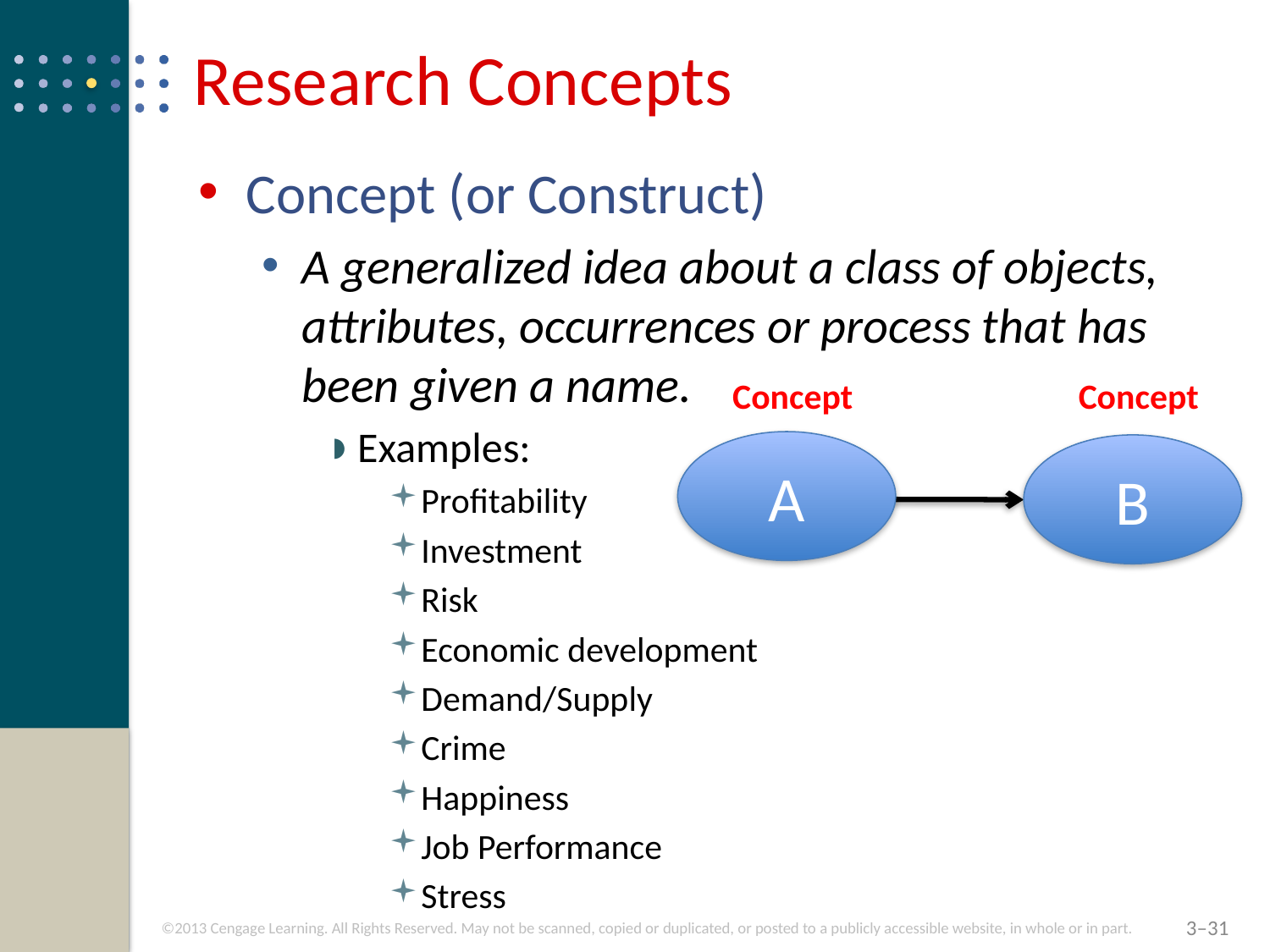

# Research Concepts
Concept (or Construct)
A generalized idea about a class of objects, attributes, occurrences or process that has been given a name.
Examples:
Profitability
Investment
Risk
Economic development
Demand/Supply
Crime
Happiness
Job Performance
Stress

Concept
Concept
A
B
3–31